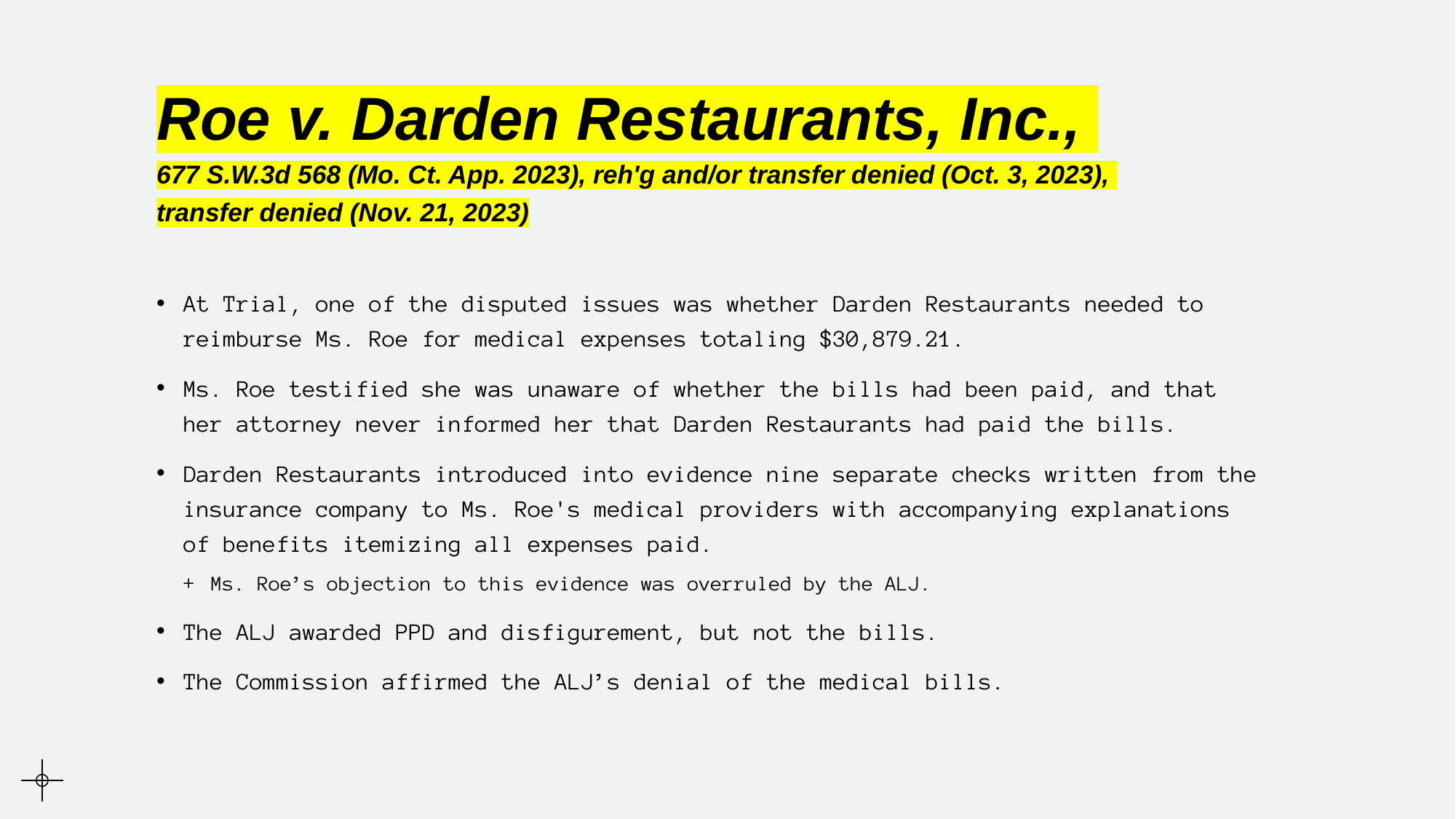

# Roe v. Darden Restaurants, Inc., 677 S.W.3d 568 (Mo. Ct. App. 2023), reh'g and/or transfer denied (Oct. 3, 2023), transfer denied (Nov. 21, 2023)
At Trial, one of the disputed issues was whether Darden Restaurants needed to reimburse Ms. Roe for medical expenses totaling $30,879.21.
Ms. Roe testified she was unaware of whether the bills had been paid, and that her attorney never informed her that Darden Restaurants had paid the bills.
Darden Restaurants introduced into evidence nine separate checks written from the insurance company to Ms. Roe's medical providers with accompanying explanations of benefits itemizing all expenses paid.
Ms. Roe’s objection to this evidence was overruled by the ALJ.
The ALJ awarded PPD and disfigurement, but not the bills.
The Commission affirmed the ALJ’s denial of the medical bills.